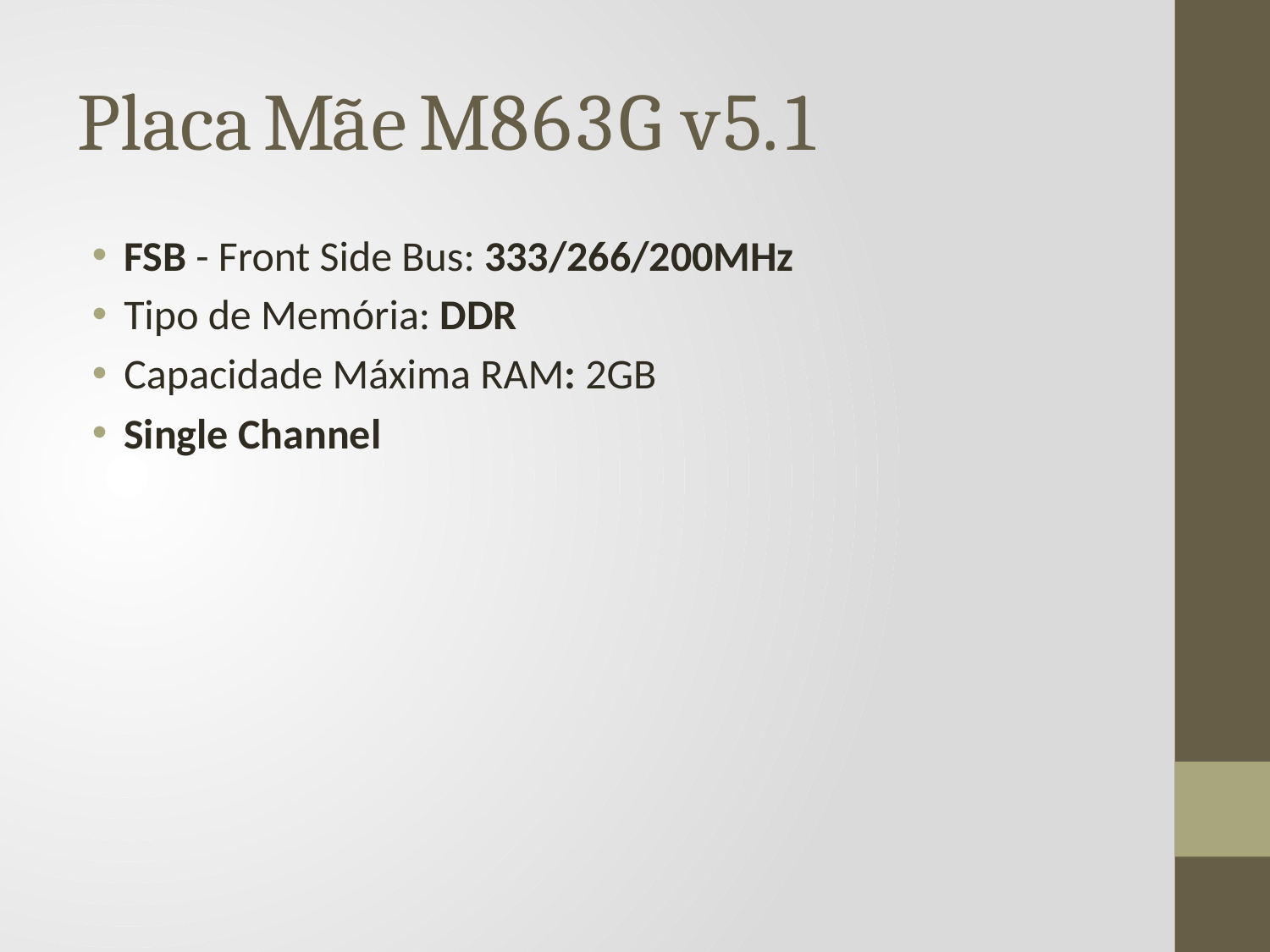

# Placa Mãe M863G v5.1
FSB - Front Side Bus: 333/266/200MHz
Tipo de Memória: DDR
Capacidade Máxima RAM: 2GB
Single Channel